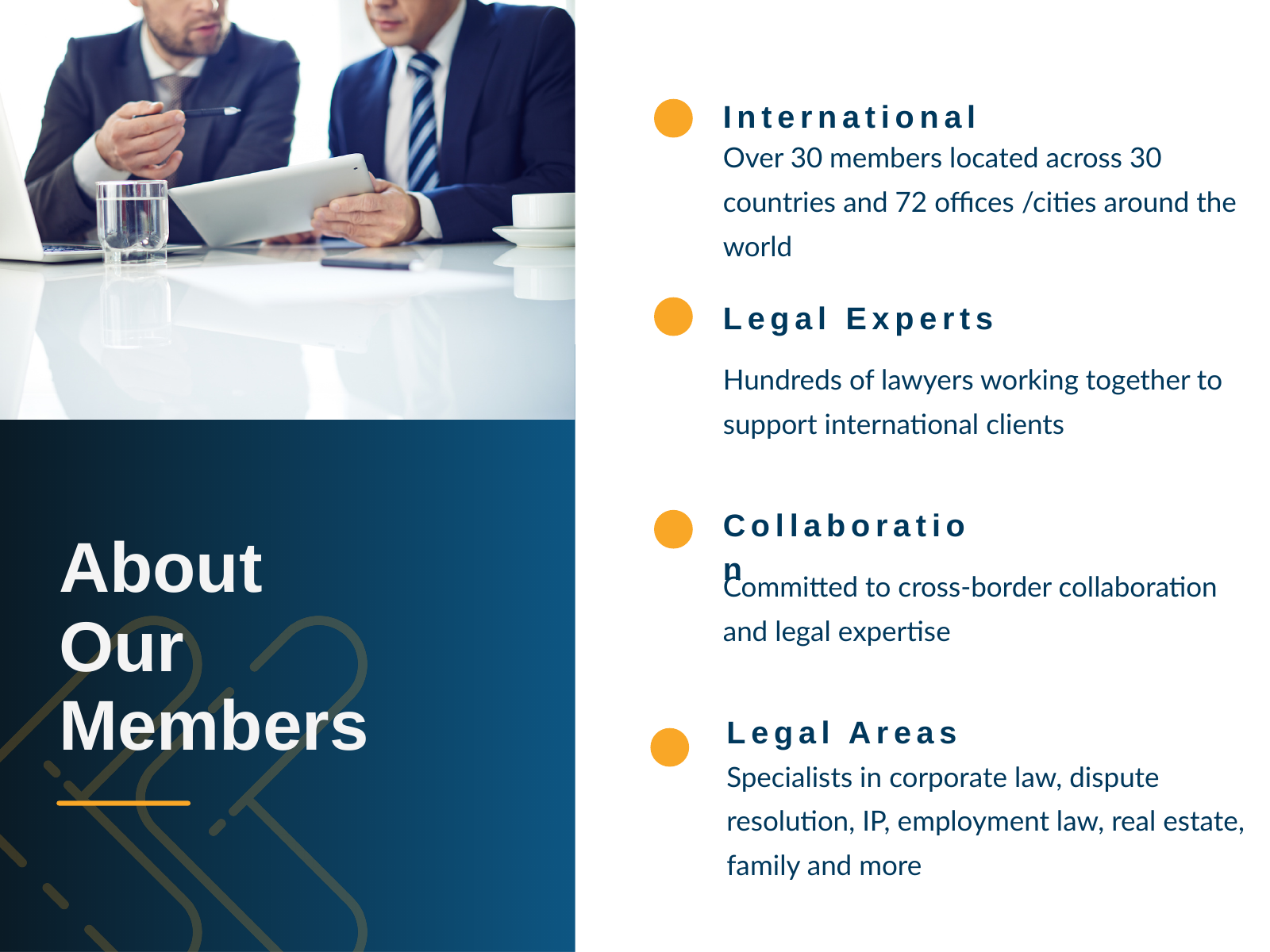

International

Over 30 members located across 30 countries and 72 offices /cities around the world
Legal Experts

Hundreds of lawyers working together to support international clients

Collaboration

Committed to cross-border collaboration and legal expertise
About
Our
Members

Legal Areas

Specialists in corporate law, dispute resolution, IP, employment law, real estate, family and more